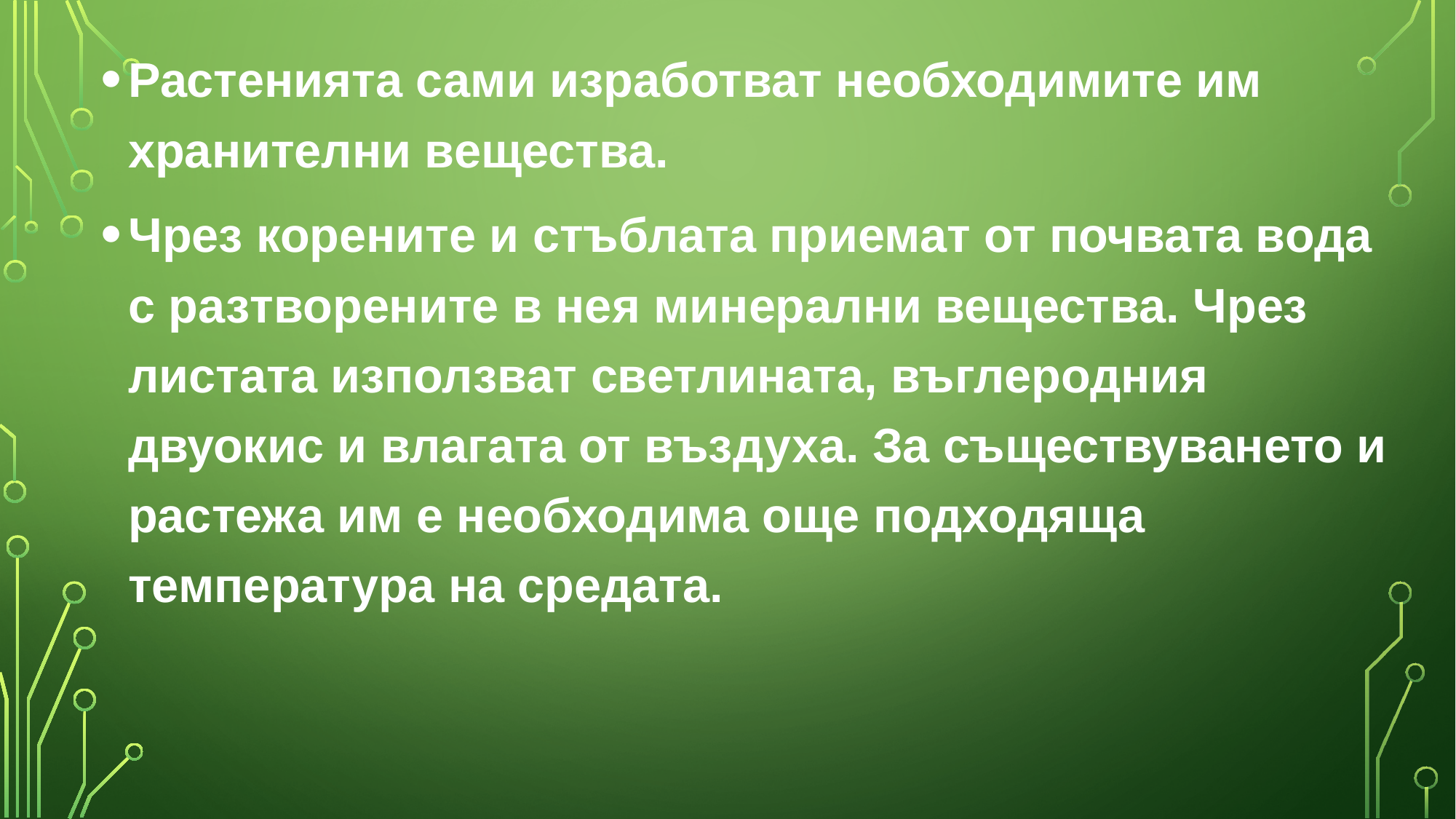

Растенията сами изработват необходимите им хранителни вещества.
Чрез корените и стъблата приемат от почвата вода с разтворените в нея минерални вещества. Чрез листата използват светлината, въглеродния двуокис и влагата от въздуха. За съществуването и растежа им е необходима още подходяща температура на средата.